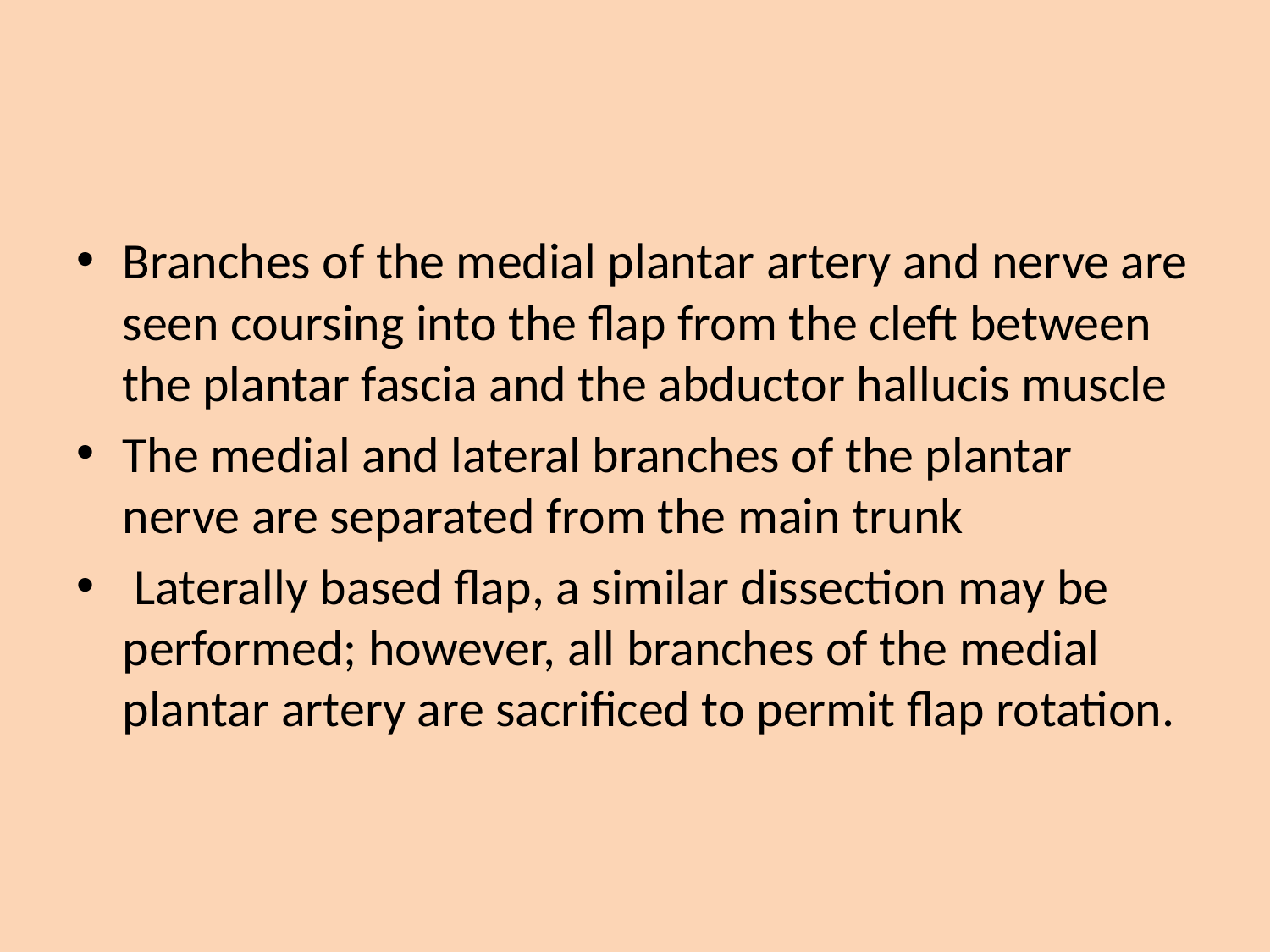

#
Branches of the medial plantar artery and nerve are seen coursing into the flap from the cleft between the plantar fascia and the abductor hallucis muscle
The medial and lateral branches of the plantar nerve are separated from the main trunk
 Laterally based flap, a similar dissection may be performed; however, all branches of the medial plantar artery are sacrificed to permit flap rotation.